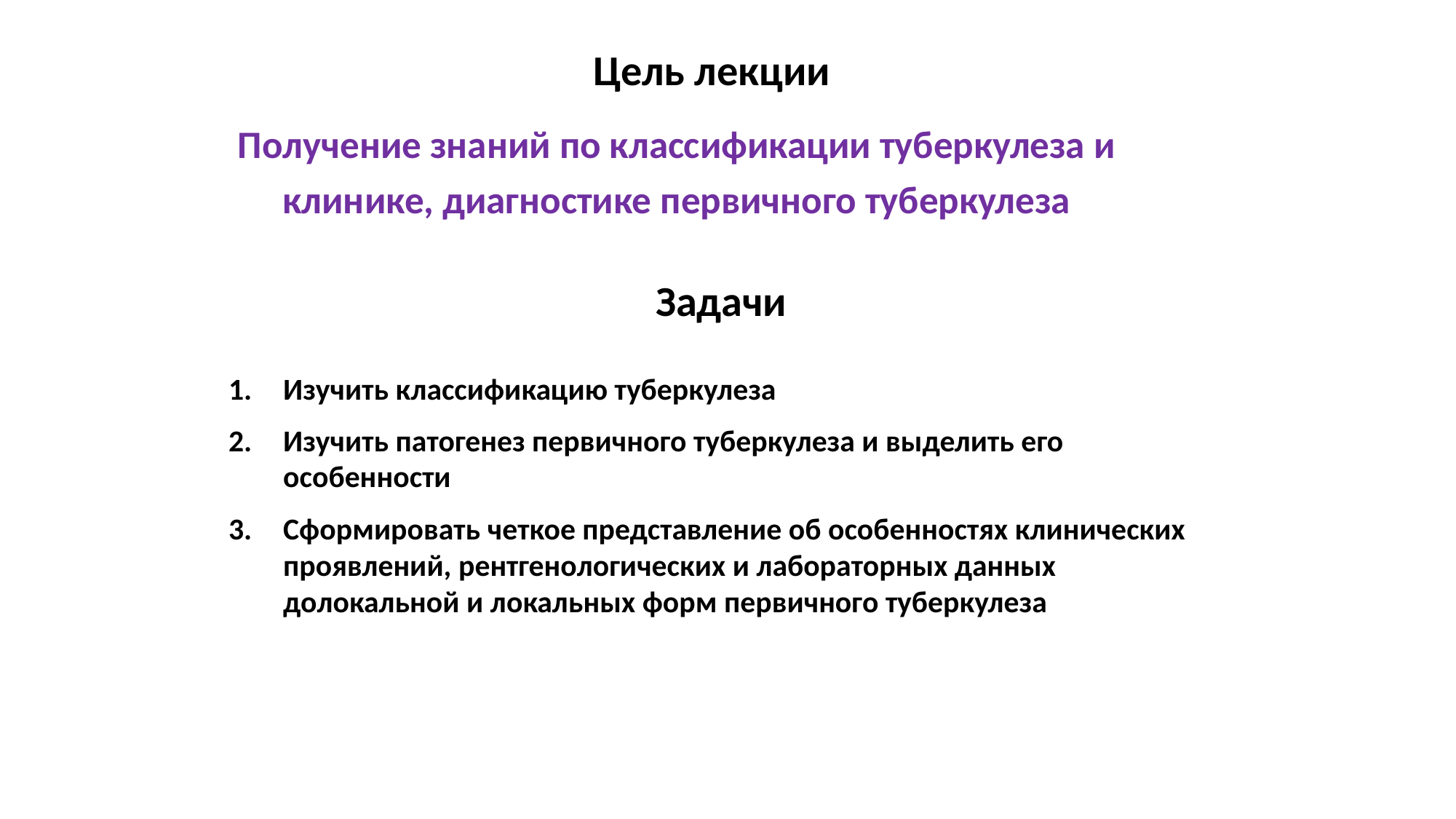

Цель лекции
Получение знаний по классификации туберкулеза и
клинике, диагностике первичного туберкулеза
Задачи
Изучить классификацию туберкулеза
Изучить патогенез первичного туберкулеза и выделить его особенности
Сформировать четкое представление об особенностях клинических проявлений, рентгенологических и лабораторных данных долокальной и локальных форм первичного туберкулеза